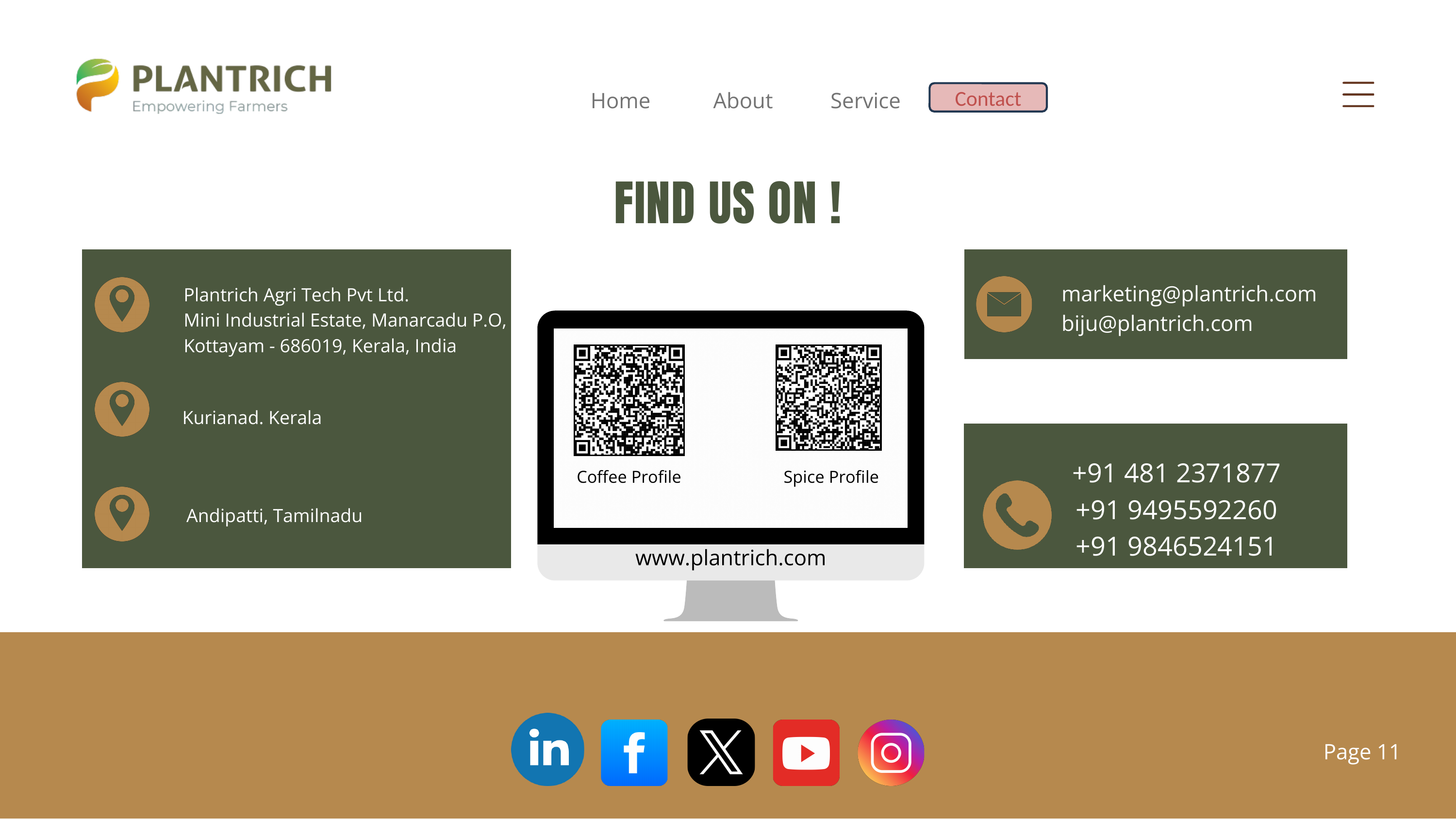

Home
About
Service
Contact
FIND US ON !

marketing@plantrich.com
biju@plantrich.com

Plantrich Agri Tech Pvt Ltd.
Mini Industrial Estate, Manarcadu P.O,
Kottayam - 686019, Kerala, India

Kurianad. Kerala

+91 481 2371877
+91 9495592260
+91 9846524151

Coffee Profile
Spice Profile

Andipatti, Tamilnadu

www.plantrich.com

Page 11